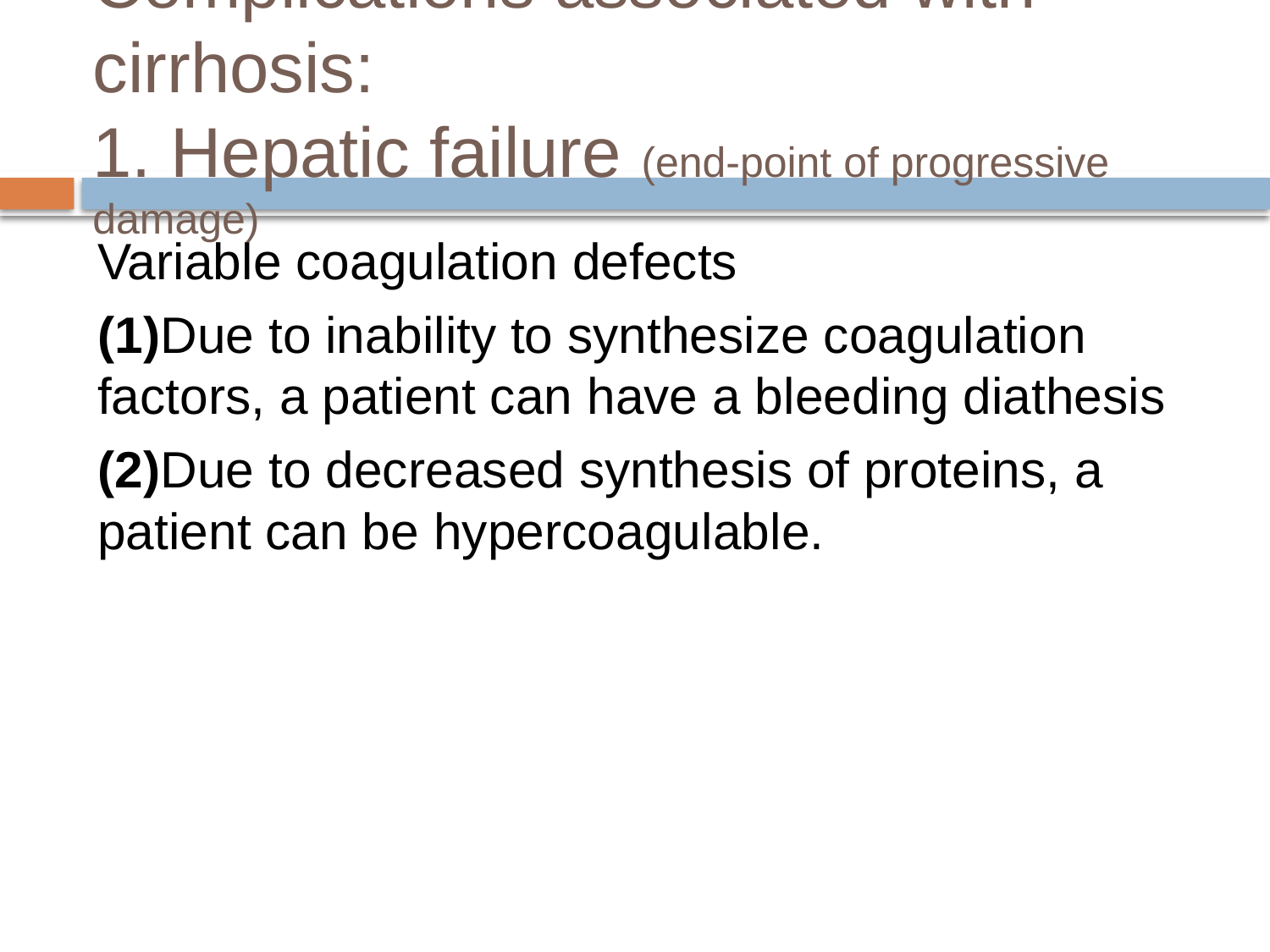

# Complications associated with cirrhosis: 1. Hepatic failure (end-point of progressive damage)
Variable coagulation defects
(1)Due to inability to synthesize coagulation factors, a patient can have a bleeding diathesis
(2)Due to decreased synthesis of proteins, a patient can be hypercoagulable.